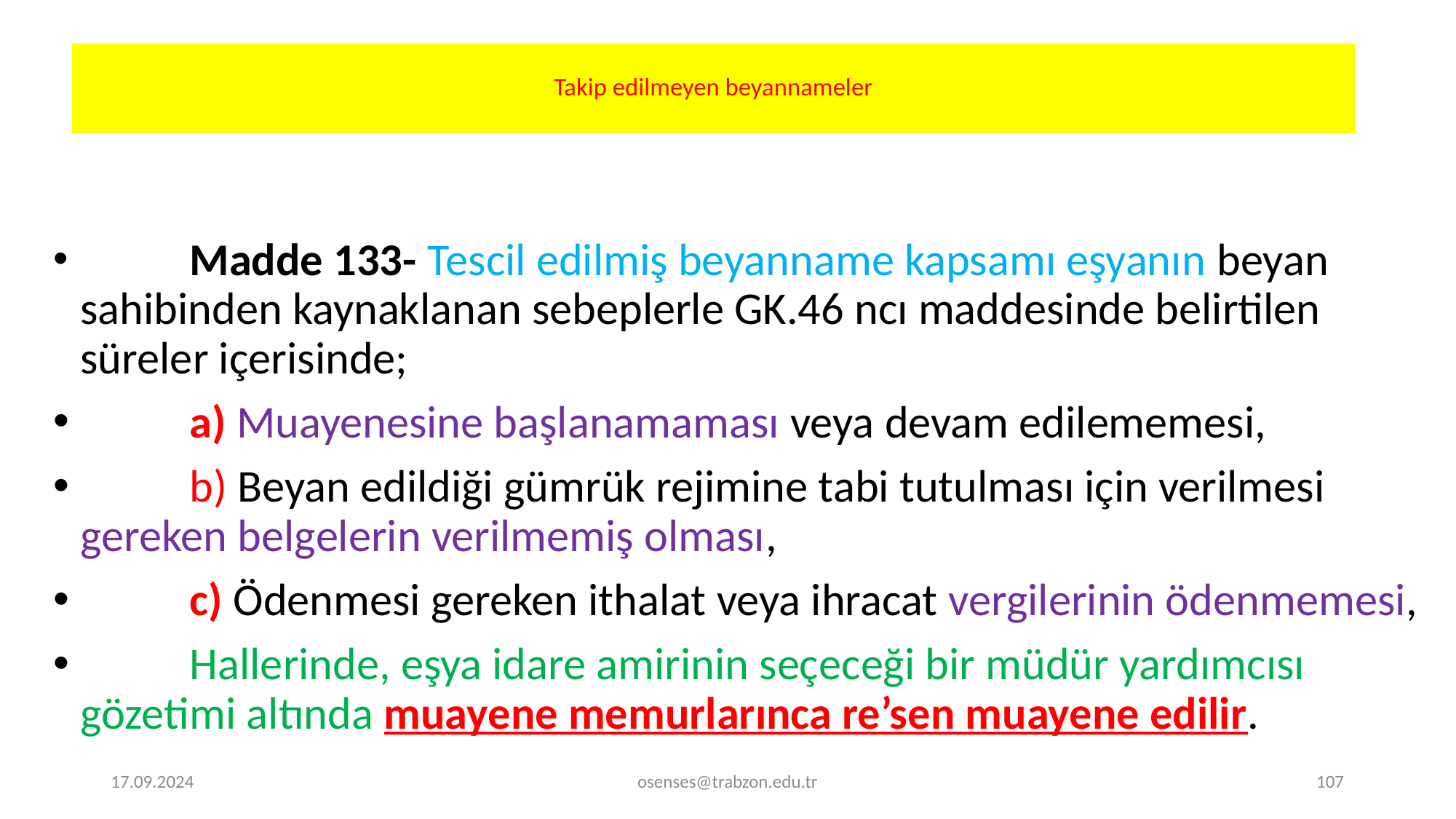

# Takip edilmeyen beyannameler

	Madde 133- Tescil edilmiş beyanname kapsamı eşyanın beyan sahibinden kaynaklanan sebeplerle GK.46 ncı maddesinde belirtilen süreler içerisinde;
	a) Muayenesine başlanamaması veya devam edilememesi,
	b) Beyan edildiği gümrük rejimine tabi tutulması için verilmesi gereken belgelerin verilmemiş olması,
	c) Ödenmesi gereken ithalat veya ihracat vergilerinin ödenmemesi,
	Hallerinde, eşya idare amirinin seçeceği bir müdür yardımcısı gözetimi altında muayene memurlarınca re’sen muayene edilir.

17.09.2024
osenses@trabzon.edu.tr
107